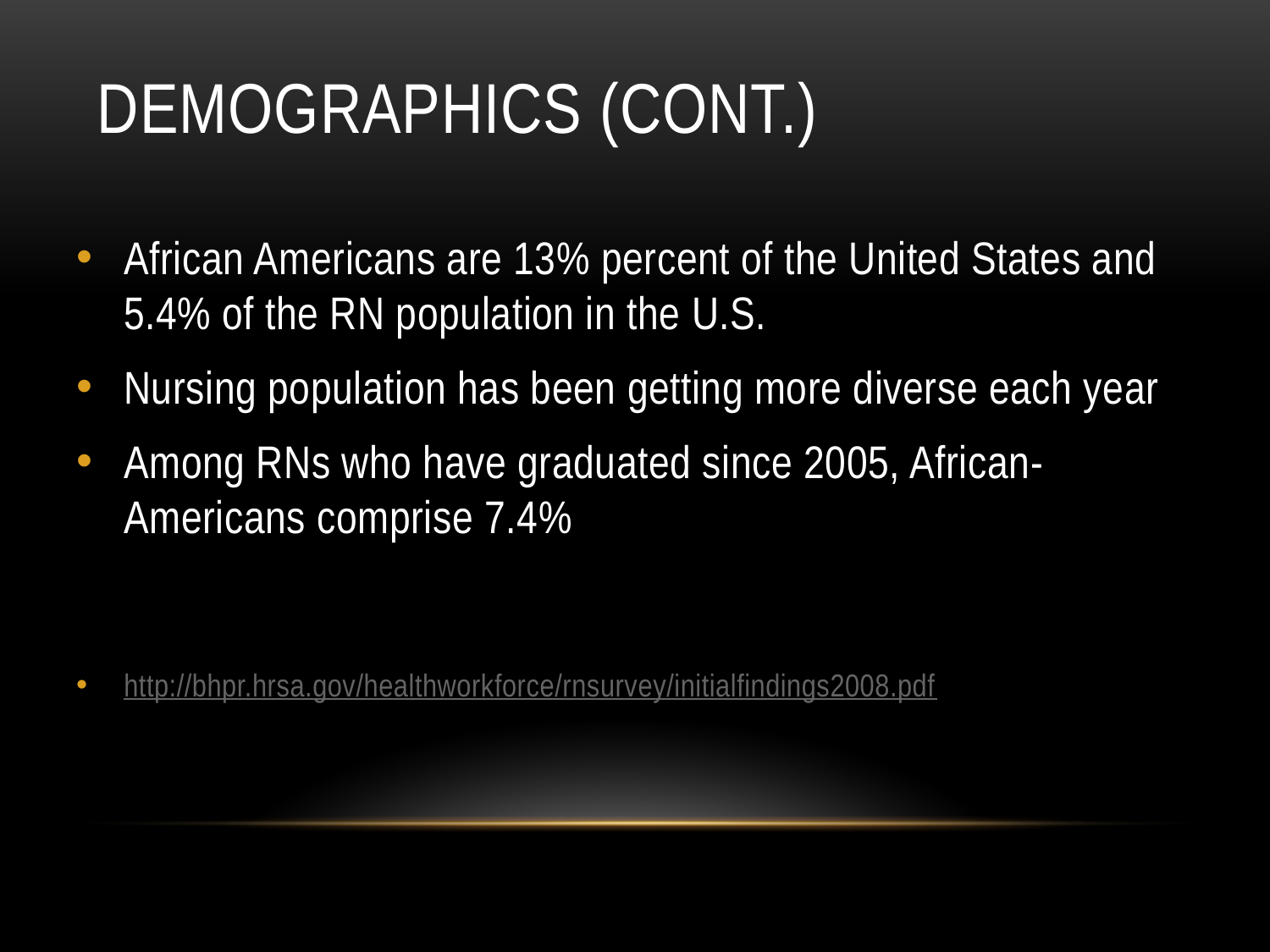

# Demographics (cont.)
African Americans are 13% percent of the United States and 5.4% of the RN population in the U.S.
Nursing population has been getting more diverse each year
Among RNs who have graduated since 2005, African-Americans comprise 7.4%

http://bhpr.hrsa.gov/healthworkforce/rnsurvey/initialfindings2008.pdf